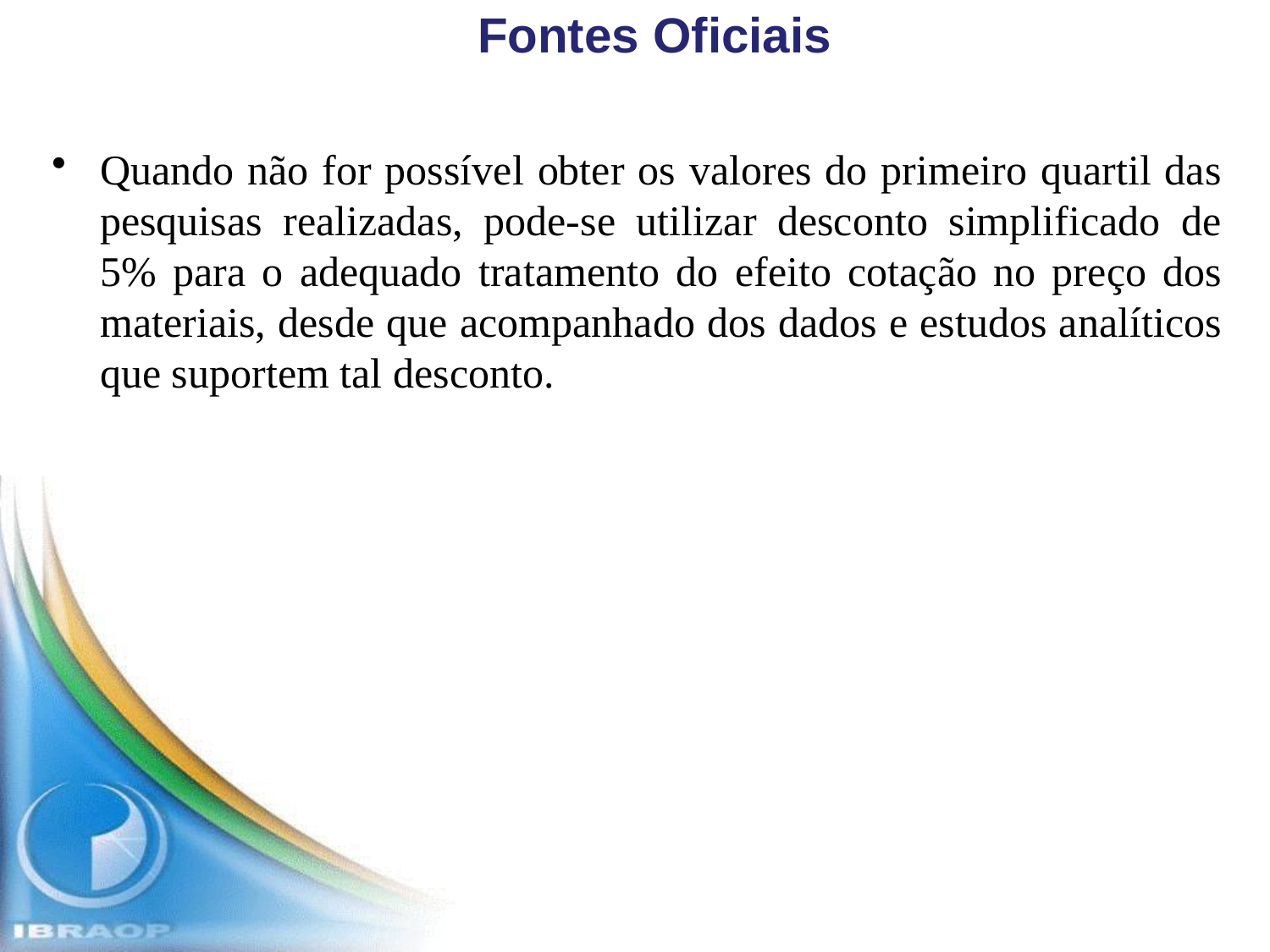

# Fontes Oficiais
Quando não for possível obter os valores do primeiro quartil das pesquisas realizadas, pode-se utilizar desconto simplificado de 5% para o adequado tratamento do efeito cotação no preço dos materiais, desde que acompanhado dos dados e estudos analíticos que suportem tal desconto.